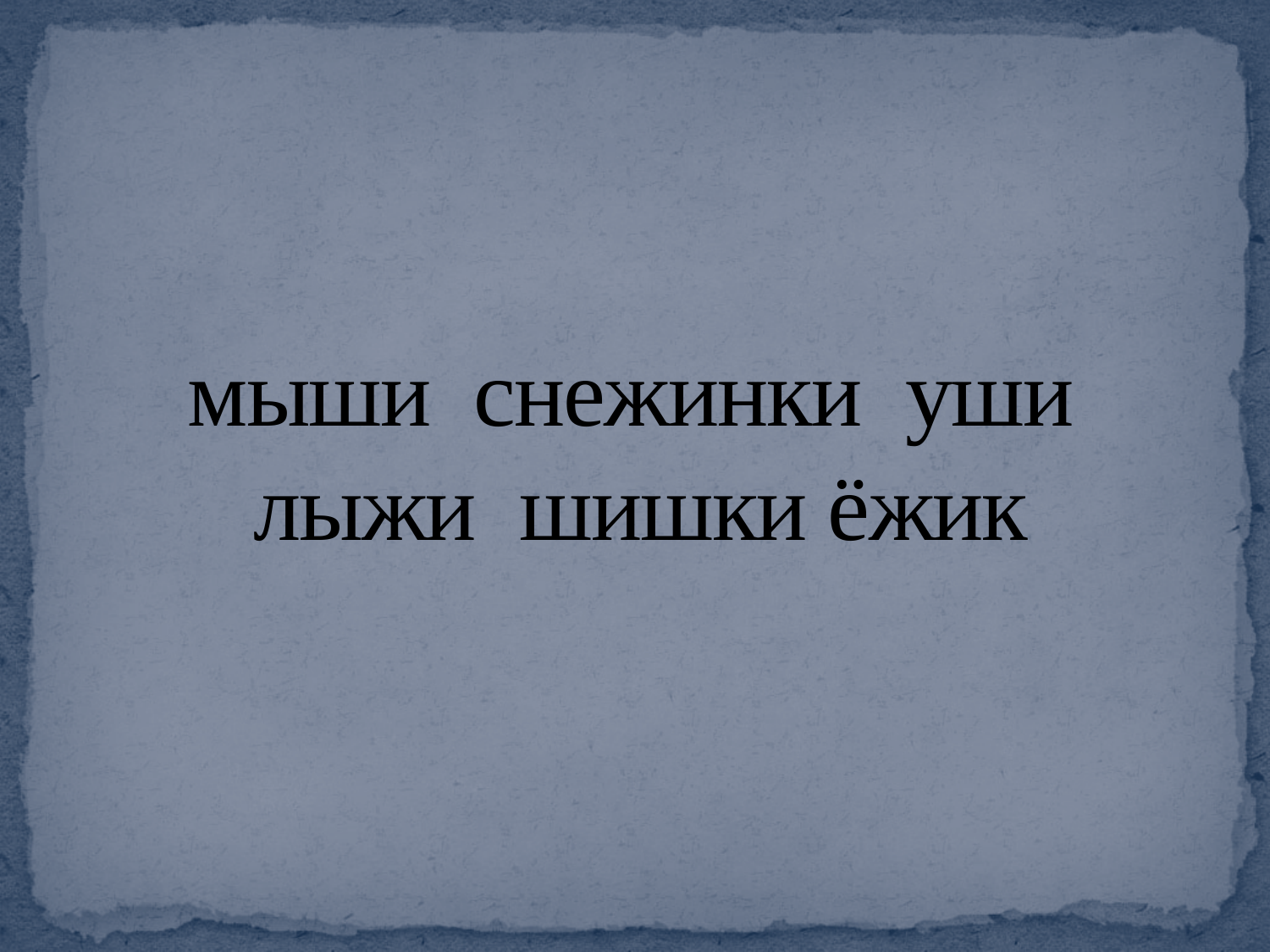

# мыши  снежинки  уши  лыжи  шишки ёжик